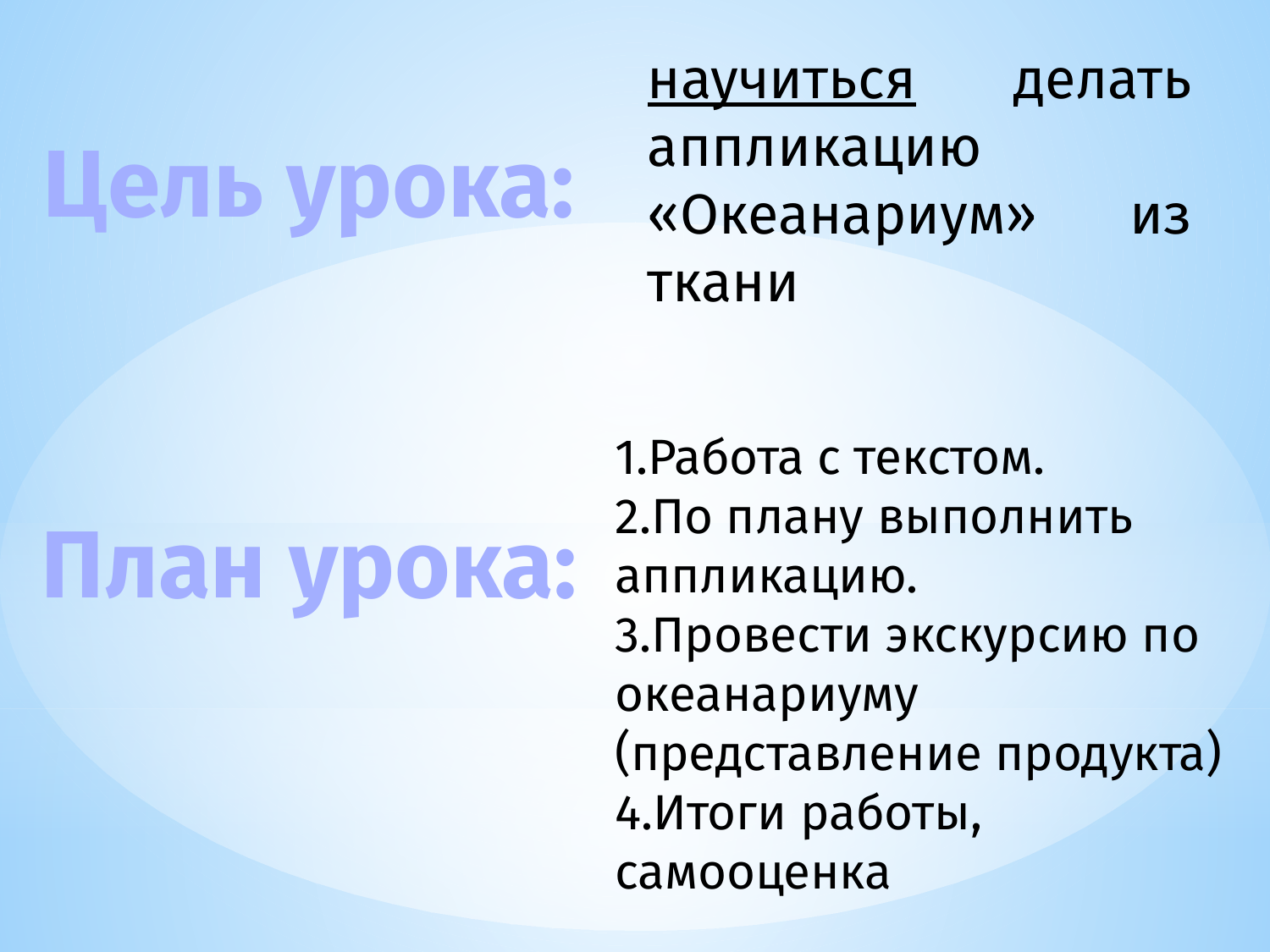

научиться делать аппликацию «Океанариум» из ткани
Цель урока:
1.Работа с текстом.
2.По плану выполнить аппликацию.
3.Провести экскурсию по океанариуму (представление продукта)
4.Итоги работы, самооценка
План урока: